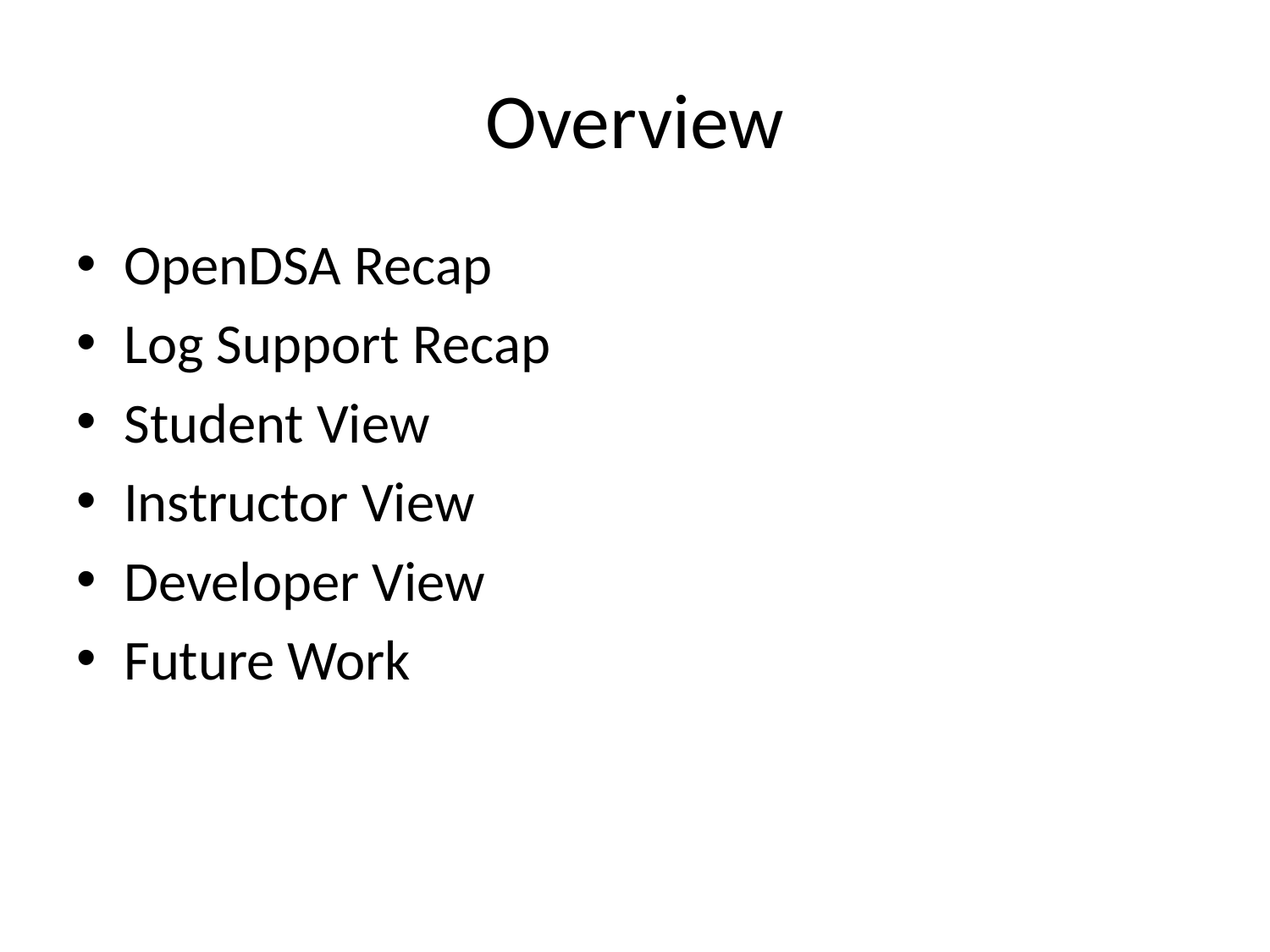

# Overview
OpenDSA Recap
Log Support Recap
Student View
Instructor View
Developer View
Future Work